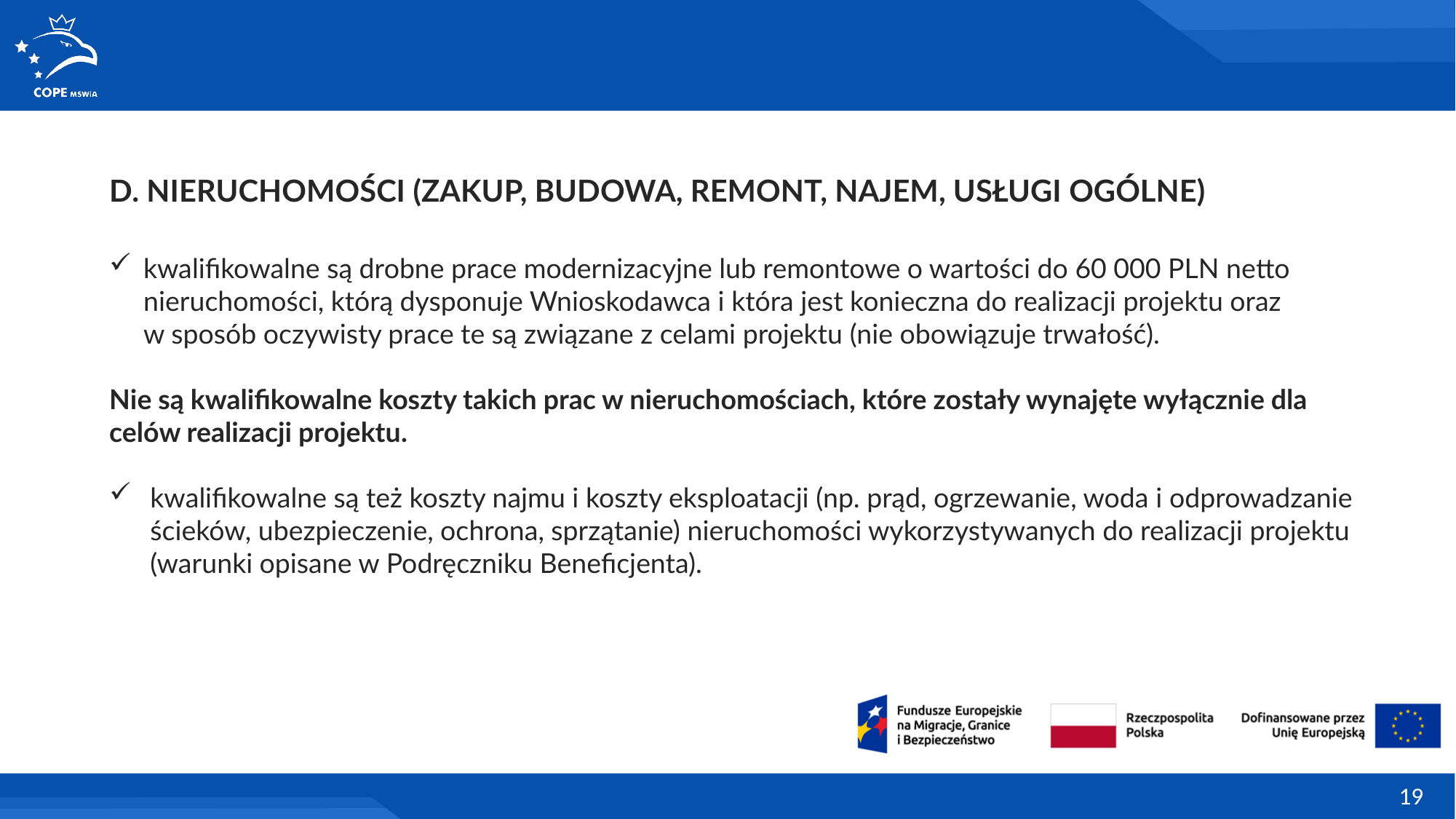

D. NIERUCHOMOŚCI (ZAKUP, BUDOWA, REMONT, NAJEM, USŁUGI OGÓLNE)
kwalifikowalne są drobne prace modernizacyjne lub remontowe o wartości do 60 000 PLN netto nieruchomości, którą dysponuje Wnioskodawca i która jest konieczna do realizacji projektu oraz
w sposób oczywisty prace te są związane z celami projektu (nie obowiązuje trwałość).

Nie są kwalifikowalne koszty takich prac w nieruchomościach, które zostały wynajęte wyłącznie dla celów realizacji projektu.

kwalifikowalne są też koszty najmu i koszty eksploatacji (np. prąd, ogrzewanie, woda i odprowadzanie ścieków, ubezpieczenie, ochrona, sprzątanie) nieruchomości wykorzystywanych do realizacji projektu (warunki opisane w Podręczniku Beneficjenta).
19